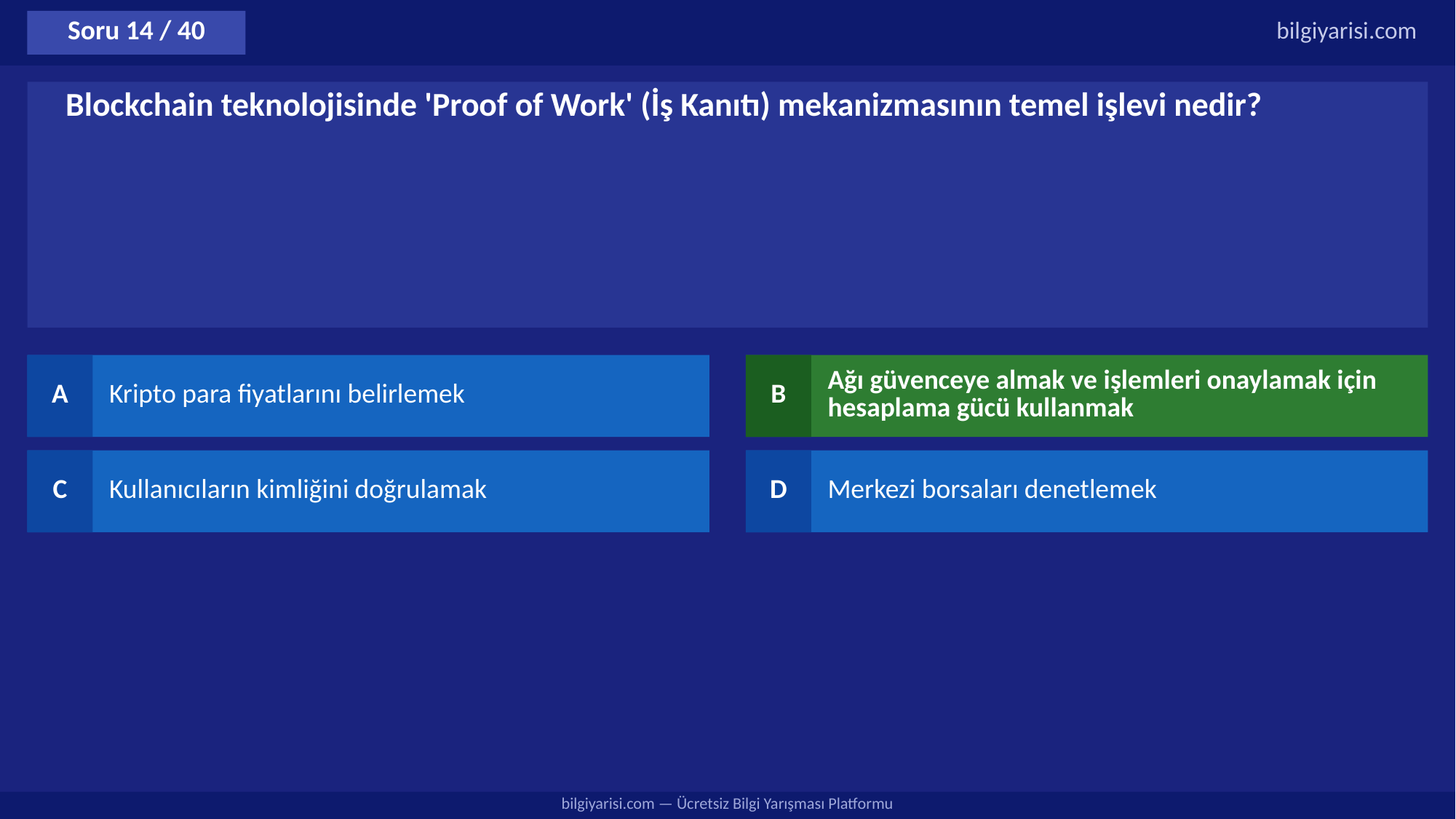

Soru 14 / 40
bilgiyarisi.com

Blockchain teknolojisinde 'Proof of Work' (İş Kanıtı) mekanizmasının temel işlevi nedir?

A
Kripto para fiyatlarını belirlemek

B
Ağı güvenceye almak ve işlemleri onaylamak için hesaplama gücü kullanmak

C
Kullanıcıların kimliğini doğrulamak

D
Merkezi borsaları denetlemek
bilgiyarisi.com — Ücretsiz Bilgi Yarışması Platformu